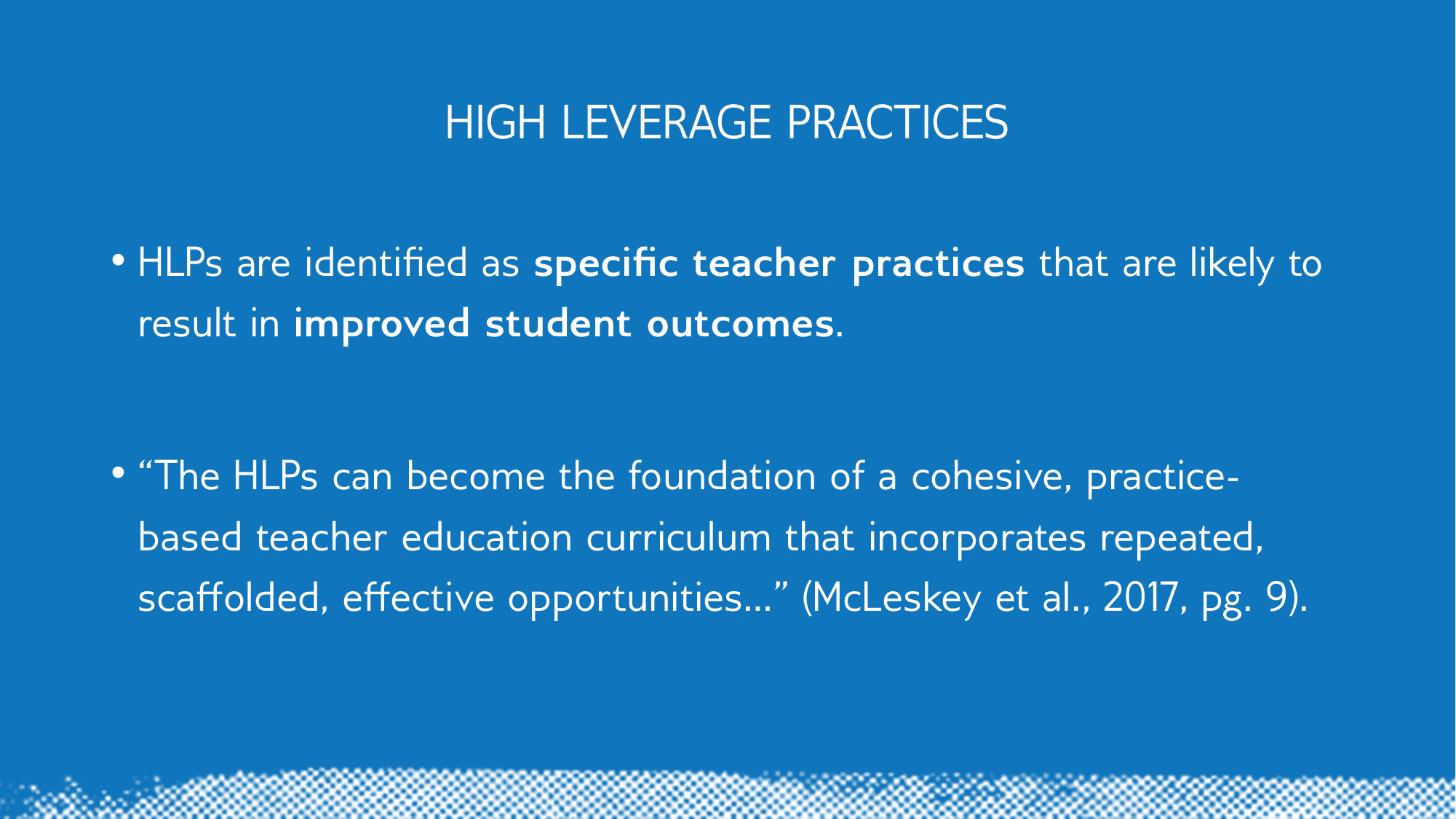

# High Leverage Practices
HLPs are identified as specific teacher practices that are likely to result in improved student outcomes.

“The HLPs can become the foundation of a cohesive, practice-based teacher education curriculum that incorporates repeated, scaffolded, effective opportunities…” (McLeskey et al., 2017, pg. 9).